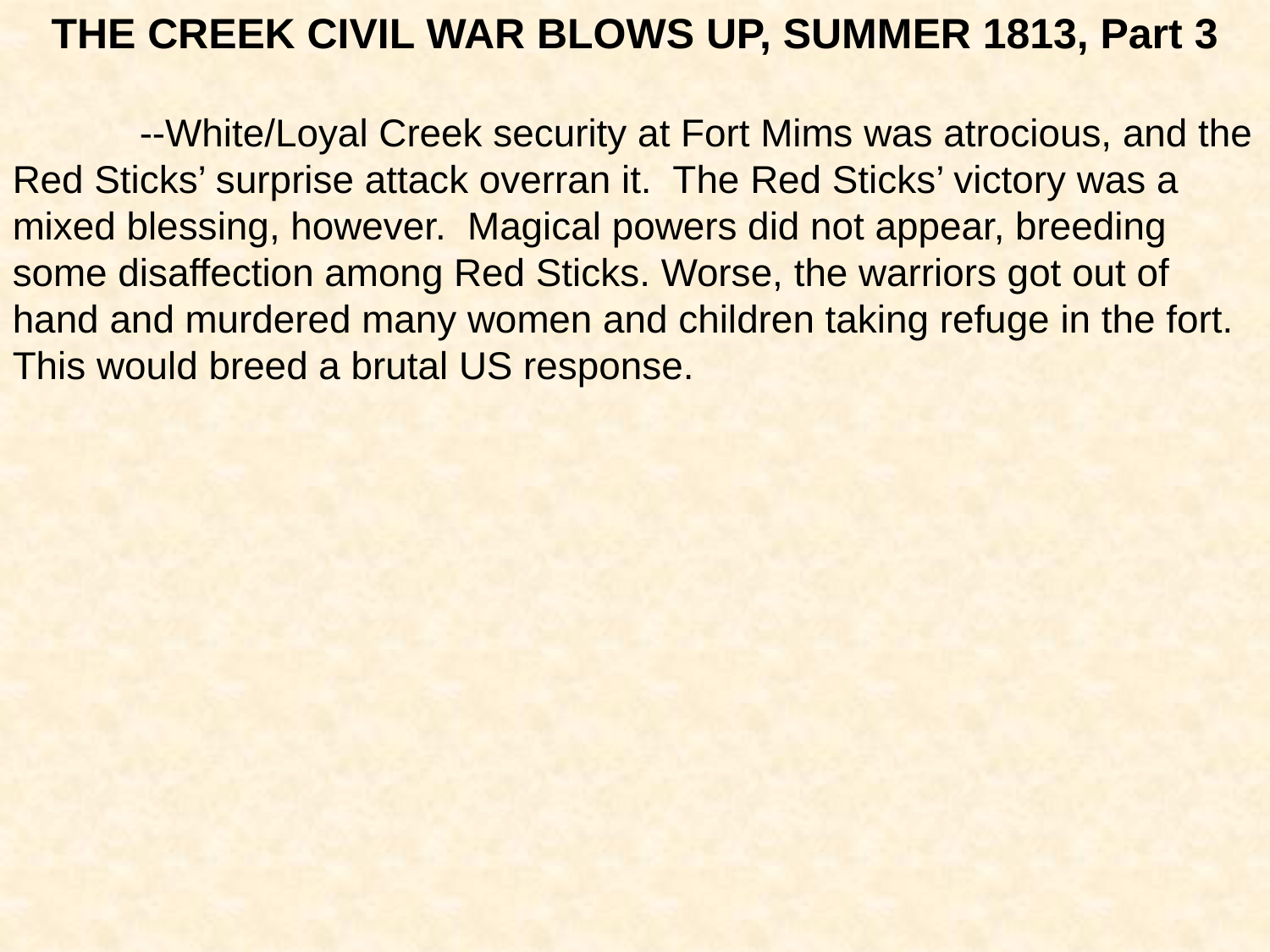

THE CREEK CIVIL WAR BLOWS UP, SUMMER 1813, Part 3

	--White/Loyal Creek security at Fort Mims was atrocious, and the Red Sticks’ surprise attack overran it.  The Red Sticks’ victory was a mixed blessing, however.  Magical powers did not appear, breeding some disaffection among Red Sticks. Worse, the warriors got out of hand and murdered many women and children taking refuge in the fort.  This would breed a brutal US response.